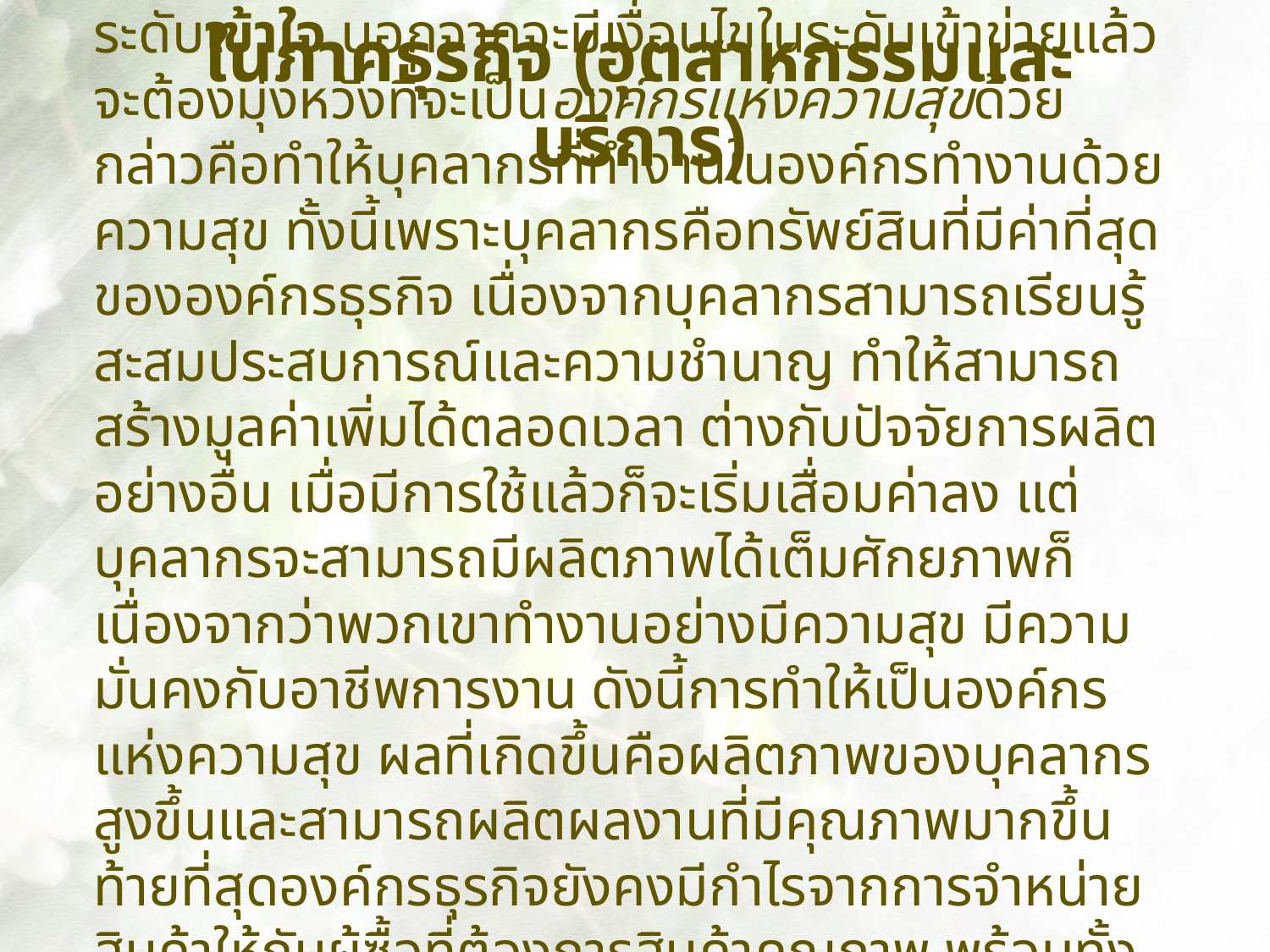

ในภาคธุรกิจ (อุตสาหกรรมและบริการ)
ระดับเข้าใจ นอกจากจะมีเงื่อนไขในระดับเข้าข่ายแล้ว จะต้องมุ่งหวังที่จะเป็นองค์กรแห่งความสุขด้วย กล่าวคือทำให้บุคลากรที่ทำงานในองค์กรทำงานด้วยความสุข ทั้งนี้เพราะบุคลากรคือทรัพย์สินที่มีค่าที่สุดขององค์กรธุรกิจ เนื่องจากบุคลากรสามารถเรียนรู้สะสมประสบการณ์และความชำนาญ ทำให้สามารถสร้างมูลค่าเพิ่มได้ตลอดเวลา ต่างกับปัจจัยการผลิตอย่างอื่น เมื่อมีการใช้แล้วก็จะเริ่มเสื่อมค่าลง แต่บุคลากรจะสามารถมีผลิตภาพได้เต็มศักยภาพก็เนื่องจากว่าพวกเขาทำงานอย่างมีความสุข มีความมั่นคงกับอาชีพการงาน ดังนี้การทำให้เป็นองค์กรแห่งความสุข ผลที่เกิดขึ้นคือผลิตภาพของบุคลากรสูงขึ้นและสามารถผลิตผลงานที่มีคุณภาพมากขึ้น ท้ายที่สุดองค์กรธุรกิจยังคงมีกำไรจากการจำหน่ายสินค้าให้กับผู้ซื้อที่ต้องการสินค้าคุณภาพ พร้อมทั้งธุรกิจเองก็สามารถสะสมทุนและขยายกิจการแบบค่อยเป็นค่อยไปได้อย่างต่อเนื่อง